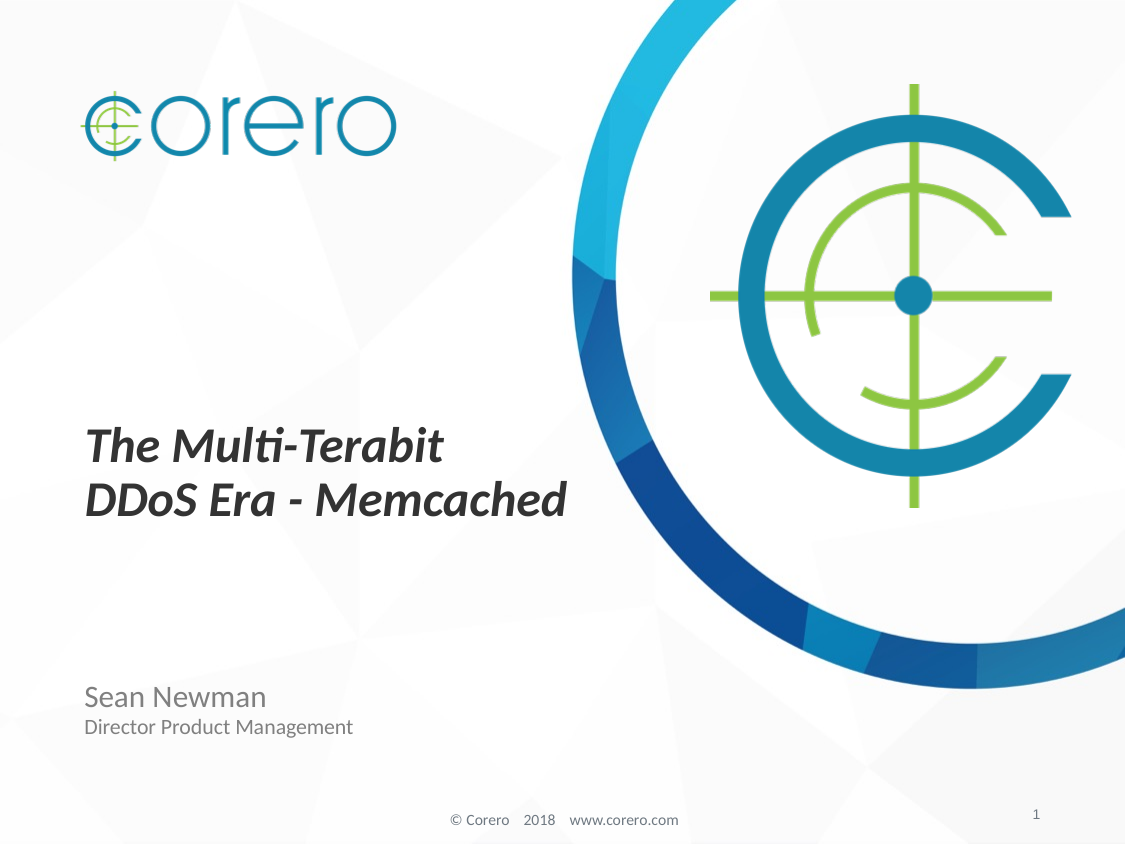

# The Multi-Terabit DDoS Era - Memcached

Sean Newman
Director Product Management